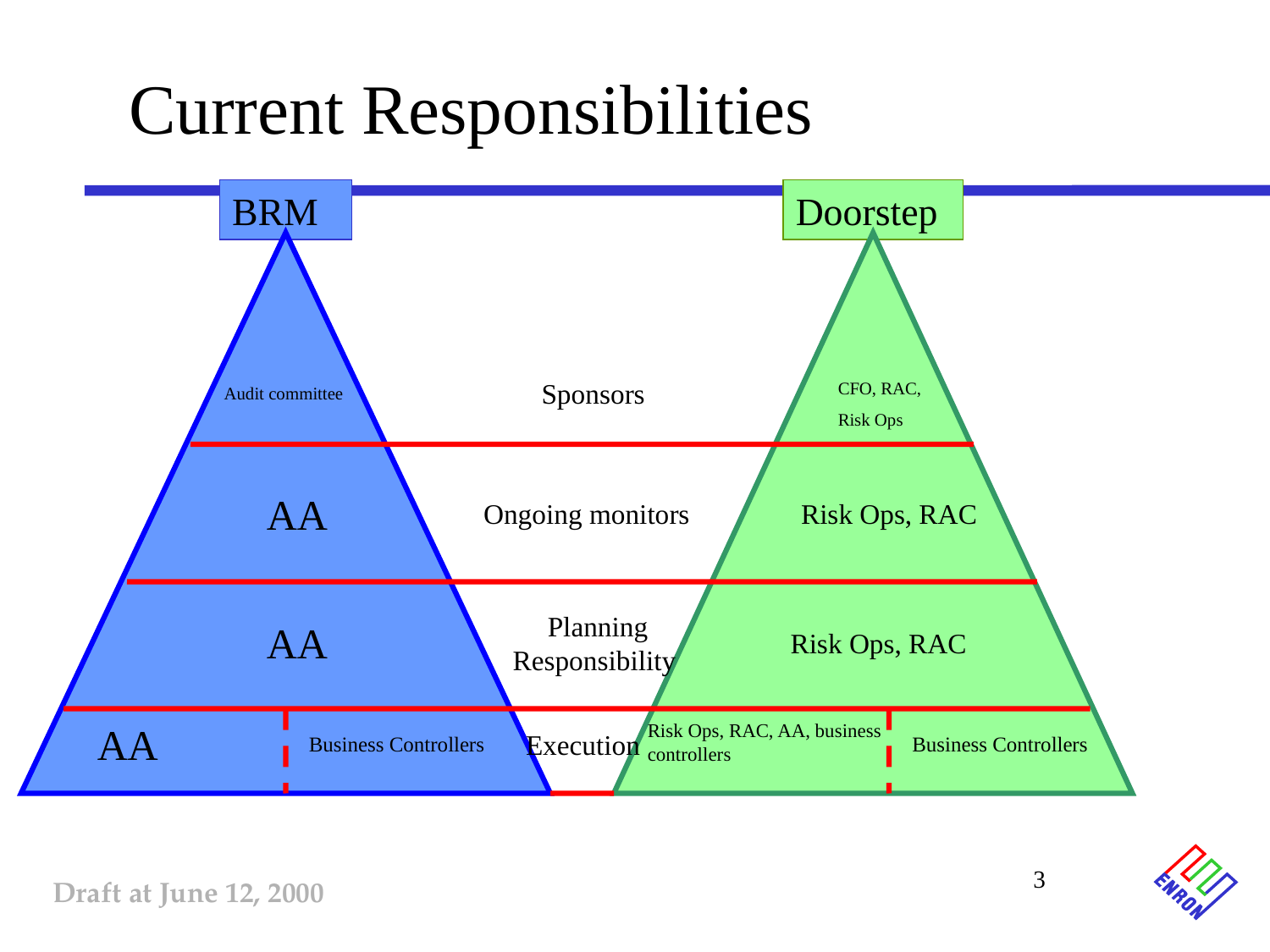

Current Responsibilities
BRM
Doorstep

Sponsors
CFO, RAC,
Risk Ops
Audit committee

AA
Ongoing monitors
Risk Ops, RAC

Planning Responsibility
AA
Risk Ops, RAC

AA
Risk Ops, RAC, AA, business controllers
Execution
Business Controllers
Business Controllers

3